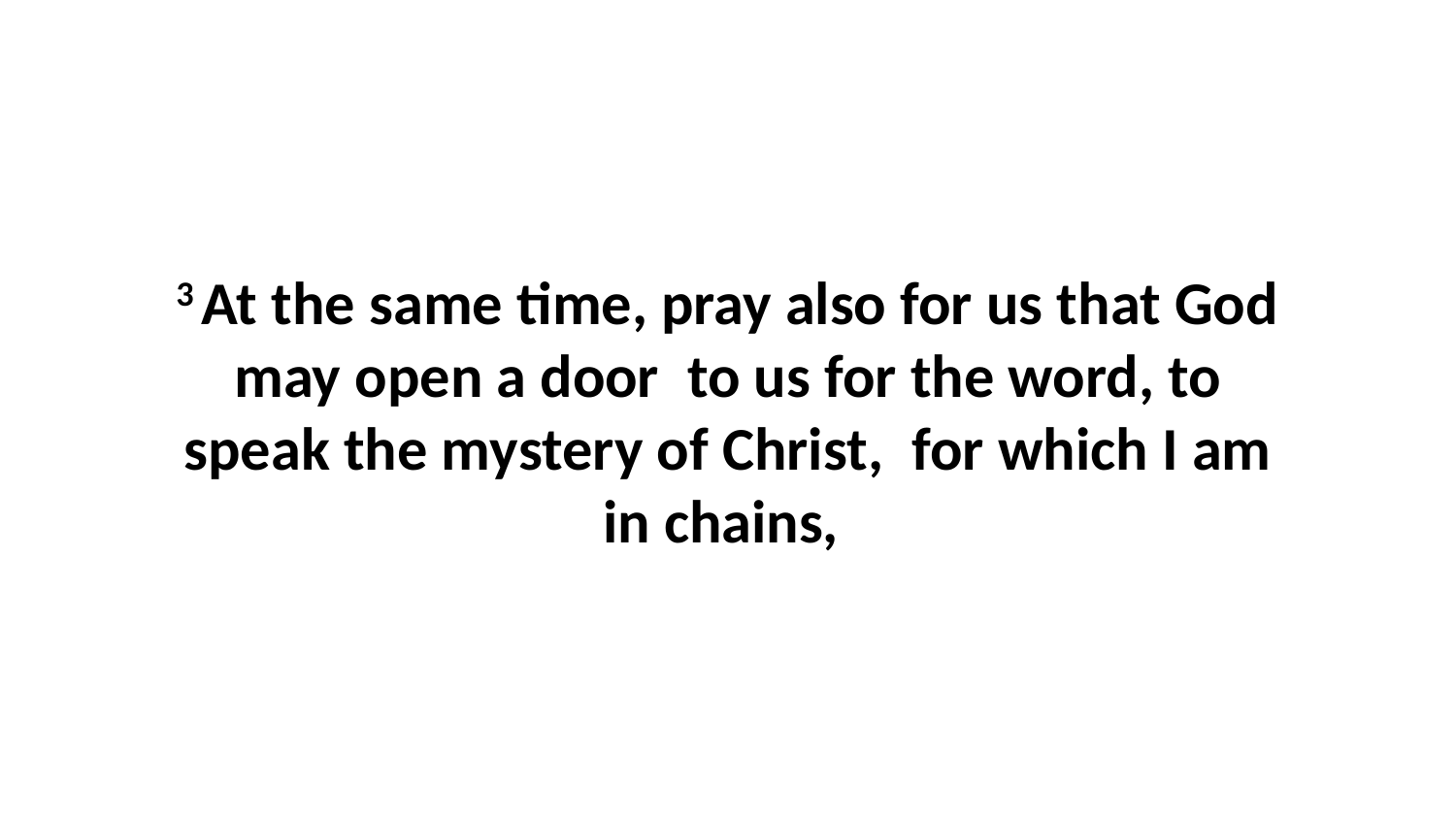

3 At the same time, pray also for us that God may open a door  to us for the word, to speak the mystery of Christ,  for which I am in chains,